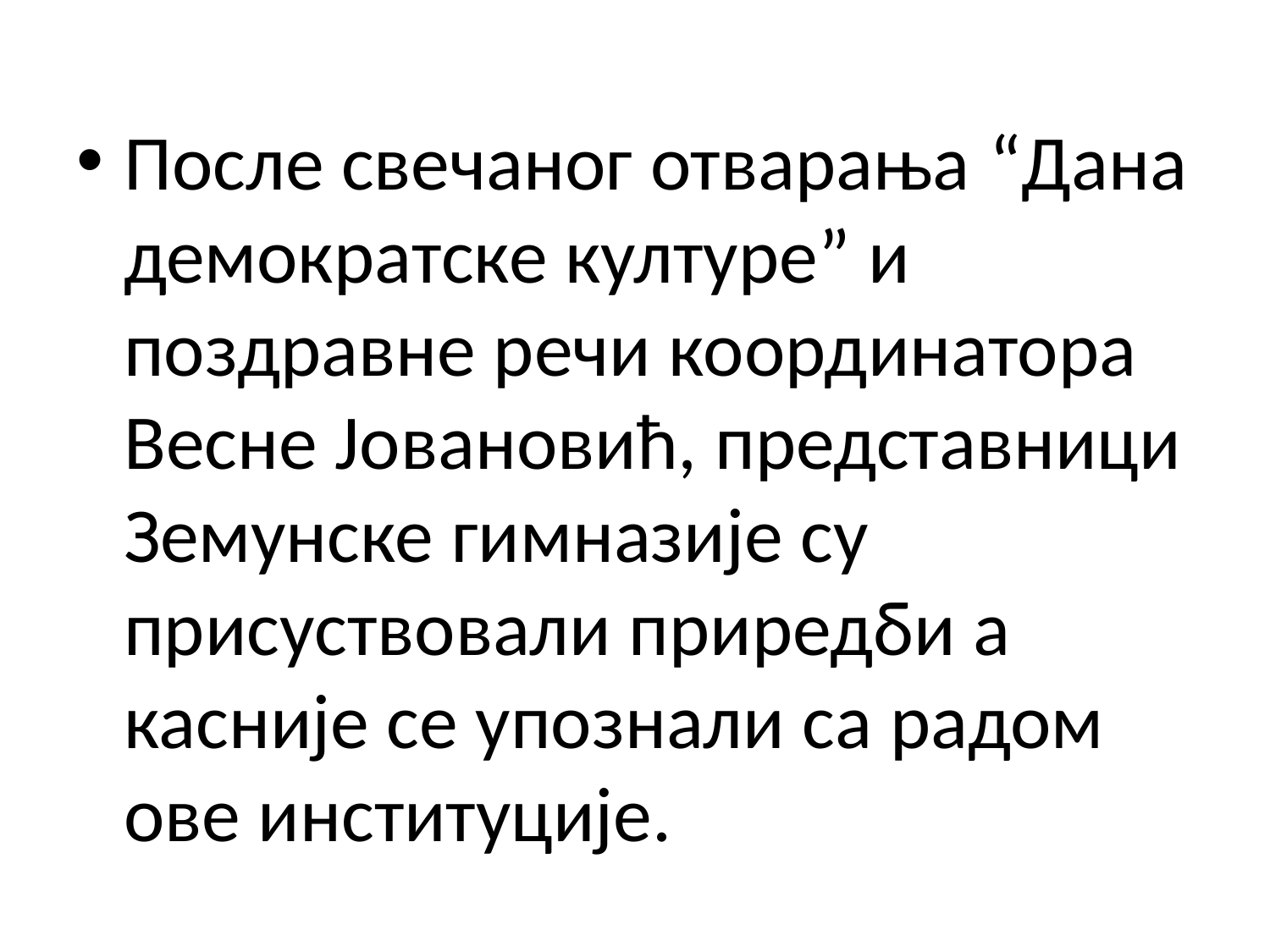

После свечаног отварања “Дана демократске културе” и поздравне речи координатора Весне Јовановић, представници Земунске гимназије су присуствовали приредби а касније се упознали са радом ове институције.